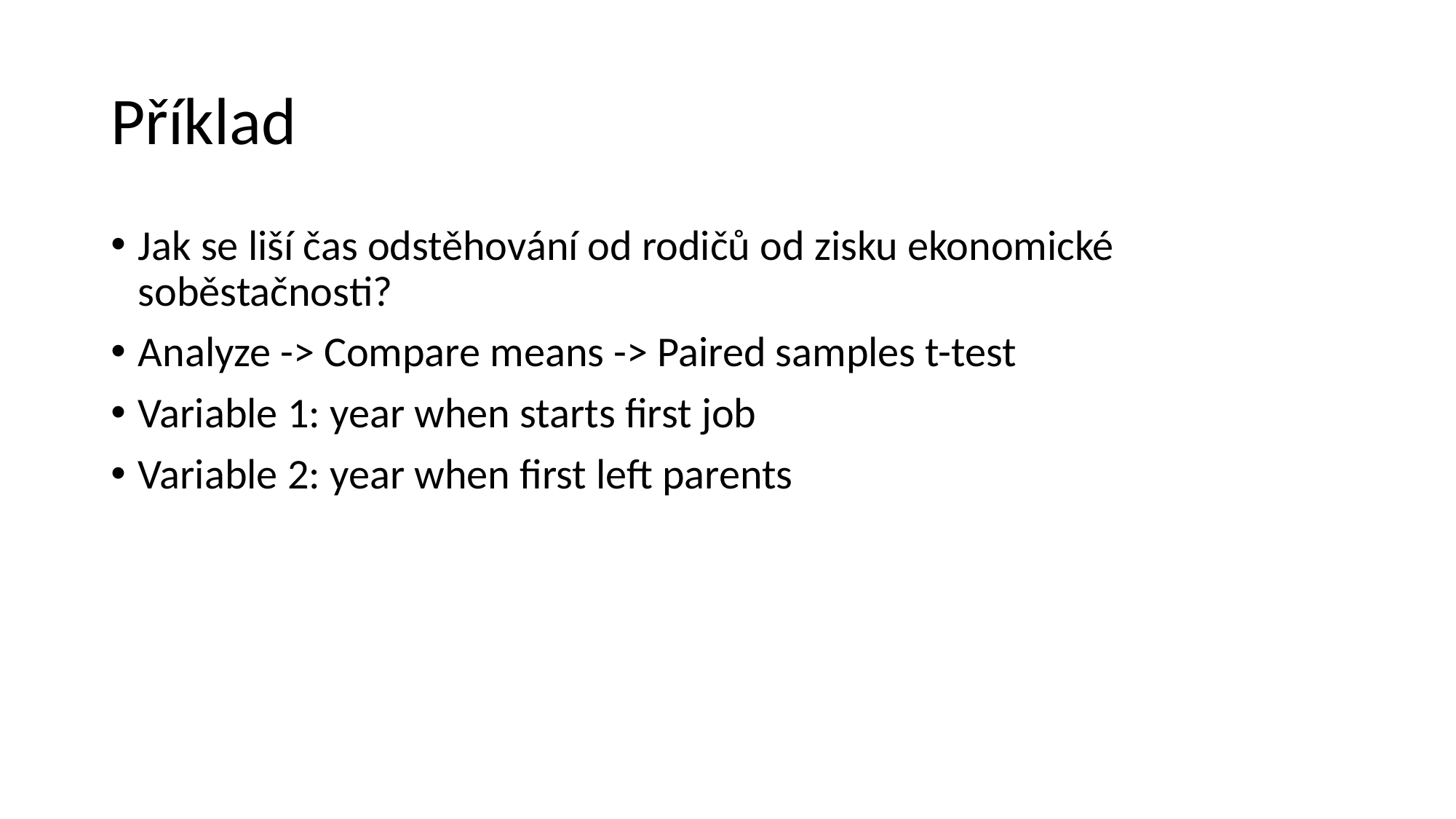

# Příklad
Jak se liší čas odstěhování od rodičů od zisku ekonomické soběstačnosti?
Analyze -> Compare means -> Paired samples t-test
Variable 1: year when starts first job
Variable 2: year when first left parents